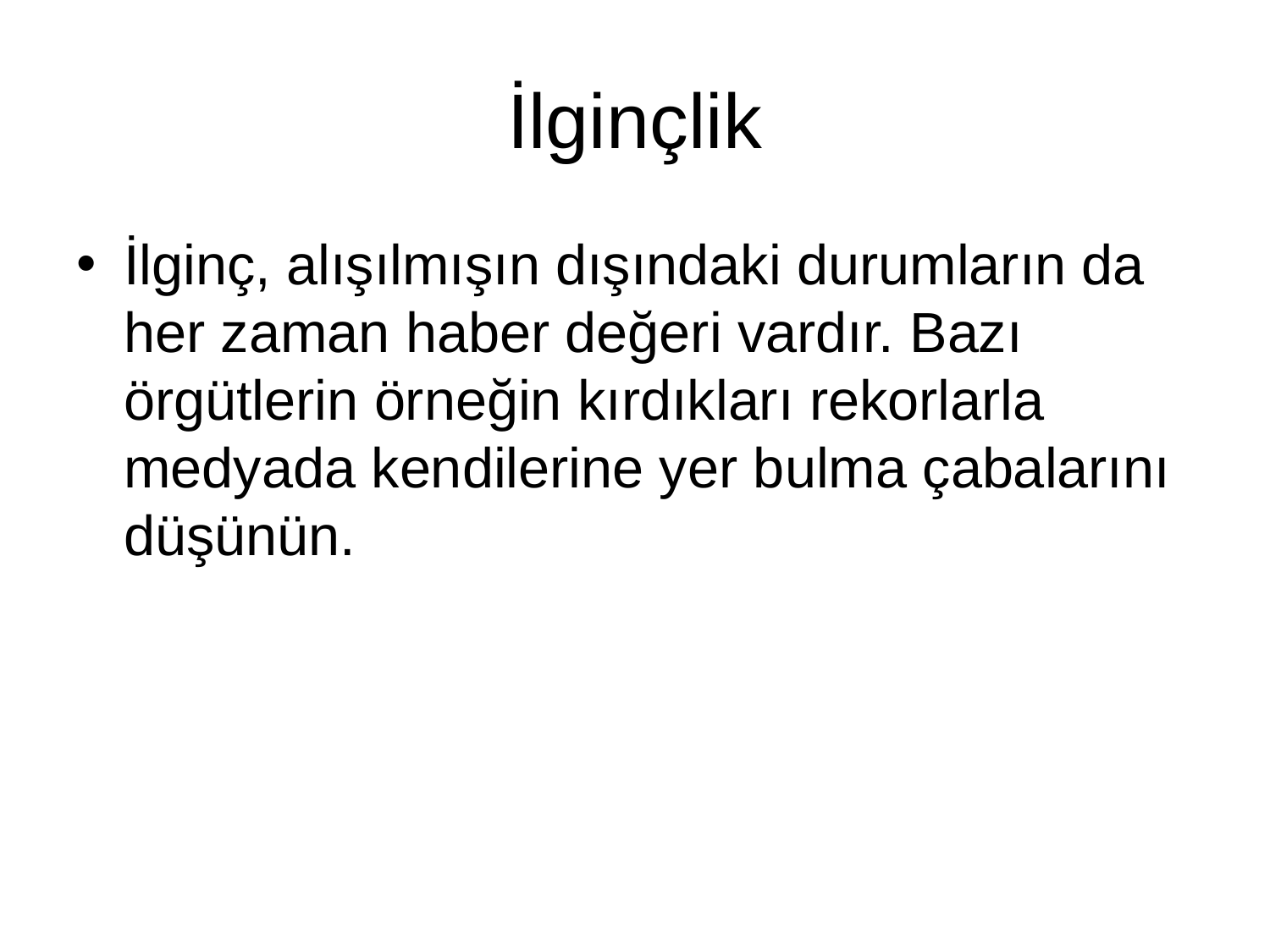

# İlginçlik
İlginç, alışılmışın dışındaki durumların da her zaman haber değeri vardır. Bazı örgütlerin örneğin kırdıkları rekorlarla medyada kendilerine yer bulma çabalarını düşünün.